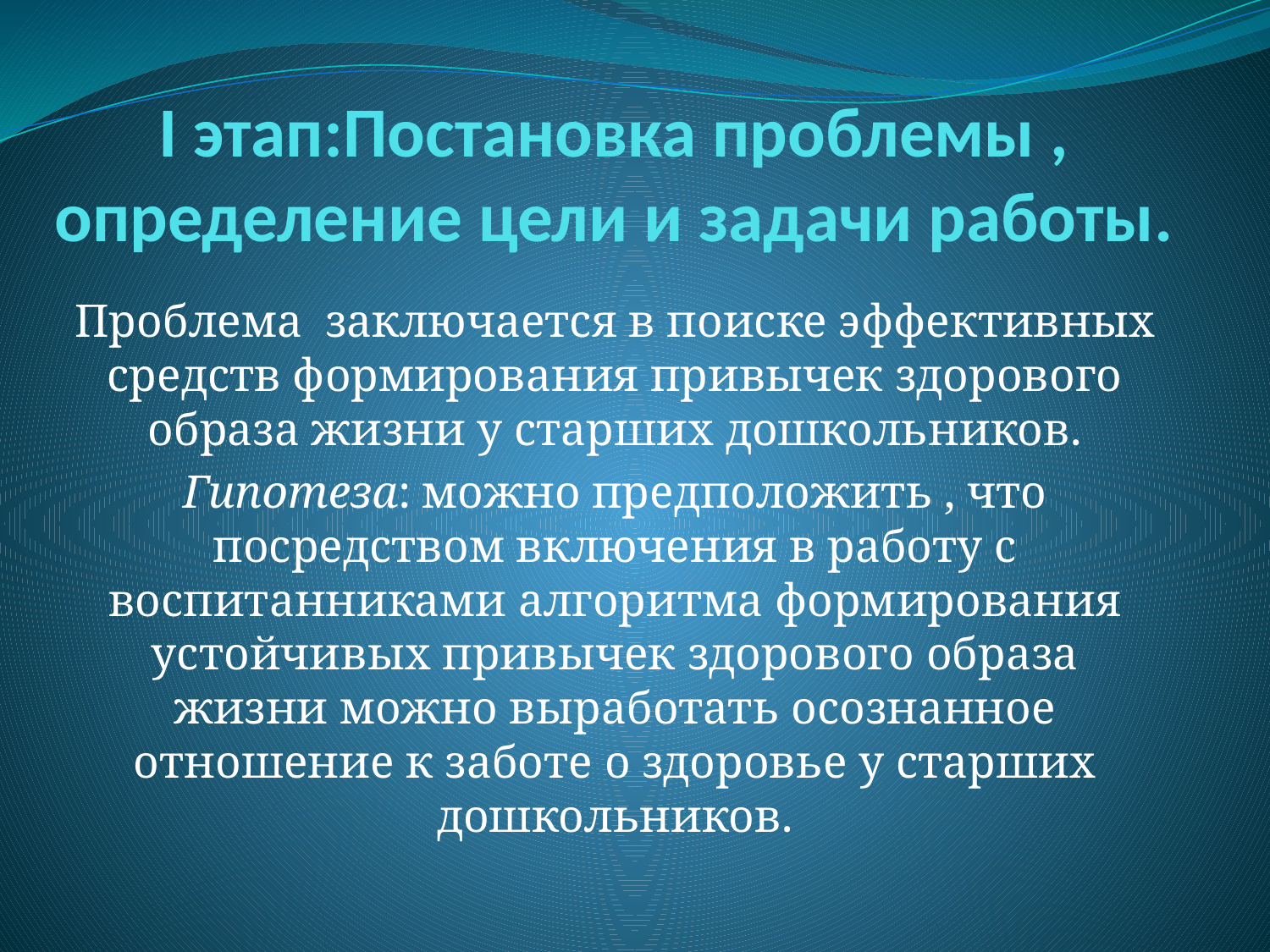

# I этап:Постановка проблемы , определение цели и задачи работы.
Проблема  заключается в поиске эффективных средств формирования привычек здорового образа жизни у старших дошкольников.
Гипотеза: можно предположить , что посредством включения в работу с воспитанниками алгоритма формирования устойчивых привычек здорового образа жизни можно выработать осознанное отношение к заботе о здоровье у старших дошкольников.